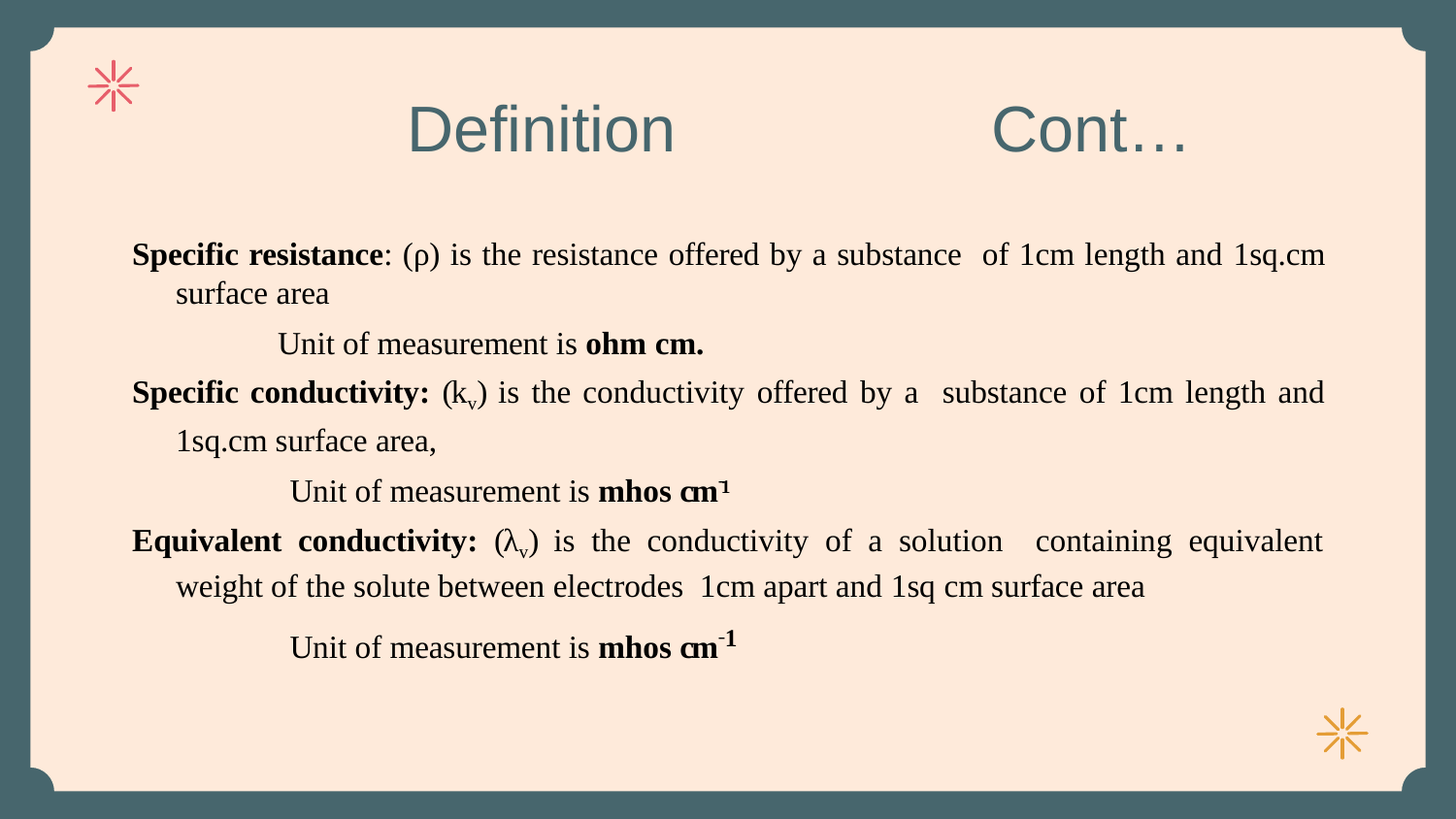

# Definition 			Cont…
Specific resistance: (ρ) is the resistance offered by a substance  of 1cm length and 1sq.cm surface area
Unit of measurement is ohm cm.
Specific conductivity: (kv) is the conductivity offered by a  substance of 1cm length and 1sq.cm surface area,
Unit of measurement is mhos cmˉ1
Equivalent conductivity: (λv) is the conductivity of a solution  containing equivalent weight of the solute between electrodes  1cm apart and 1sq cm surface area
Unit of measurement is mhos cmˉ1